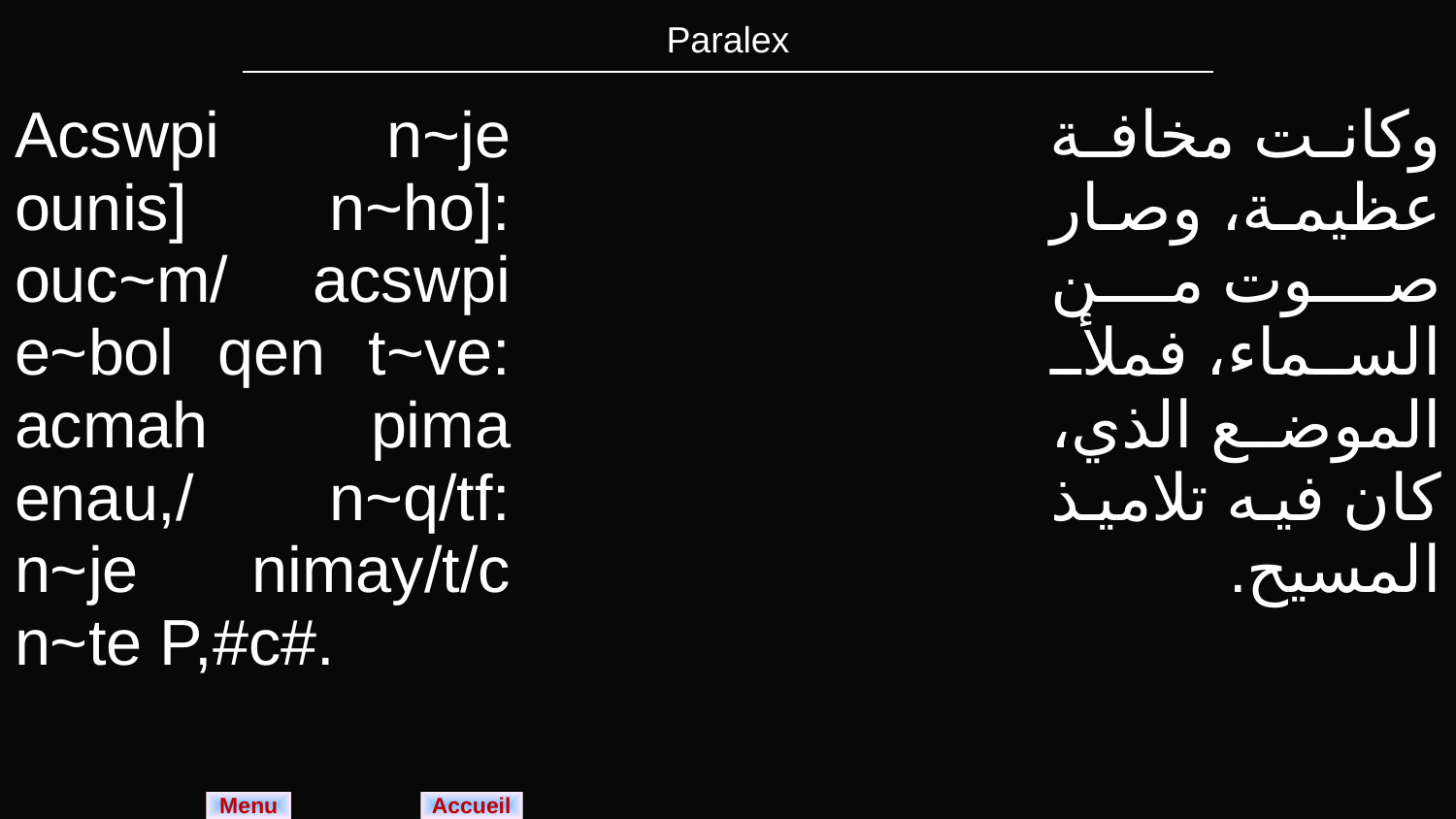

| Paralex |
| --- |
| Acswpi n~je ounis] n~ho]: ouc~m/ acswpi e~bol qen t~ve: acmah pima enau,/ n~q/tf: n~je nimay/t/c n~te P,#c#. |  | وكانت مخافة عظيمة، وصار صوت من السماء، فملأ الموضع الذي، كان فيه تلاميذ المسيح. |
| --- | --- | --- |
Menu